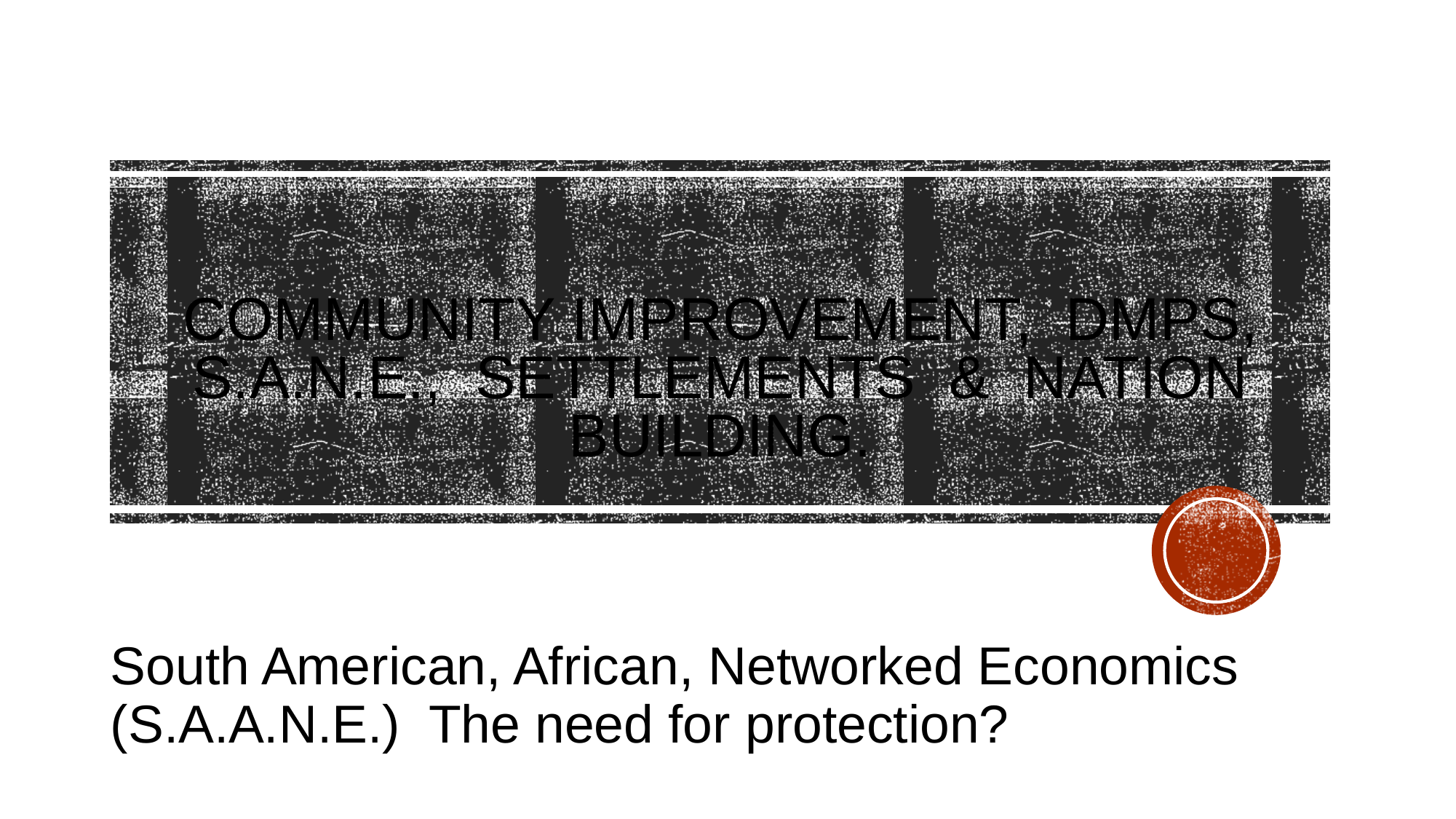

# Community improvement,  DMPs, S.A.N.E.,  Settlements  &  Nation building.
South American, African, Networked Economics (S.A.A.N.E.)  The need for protection?